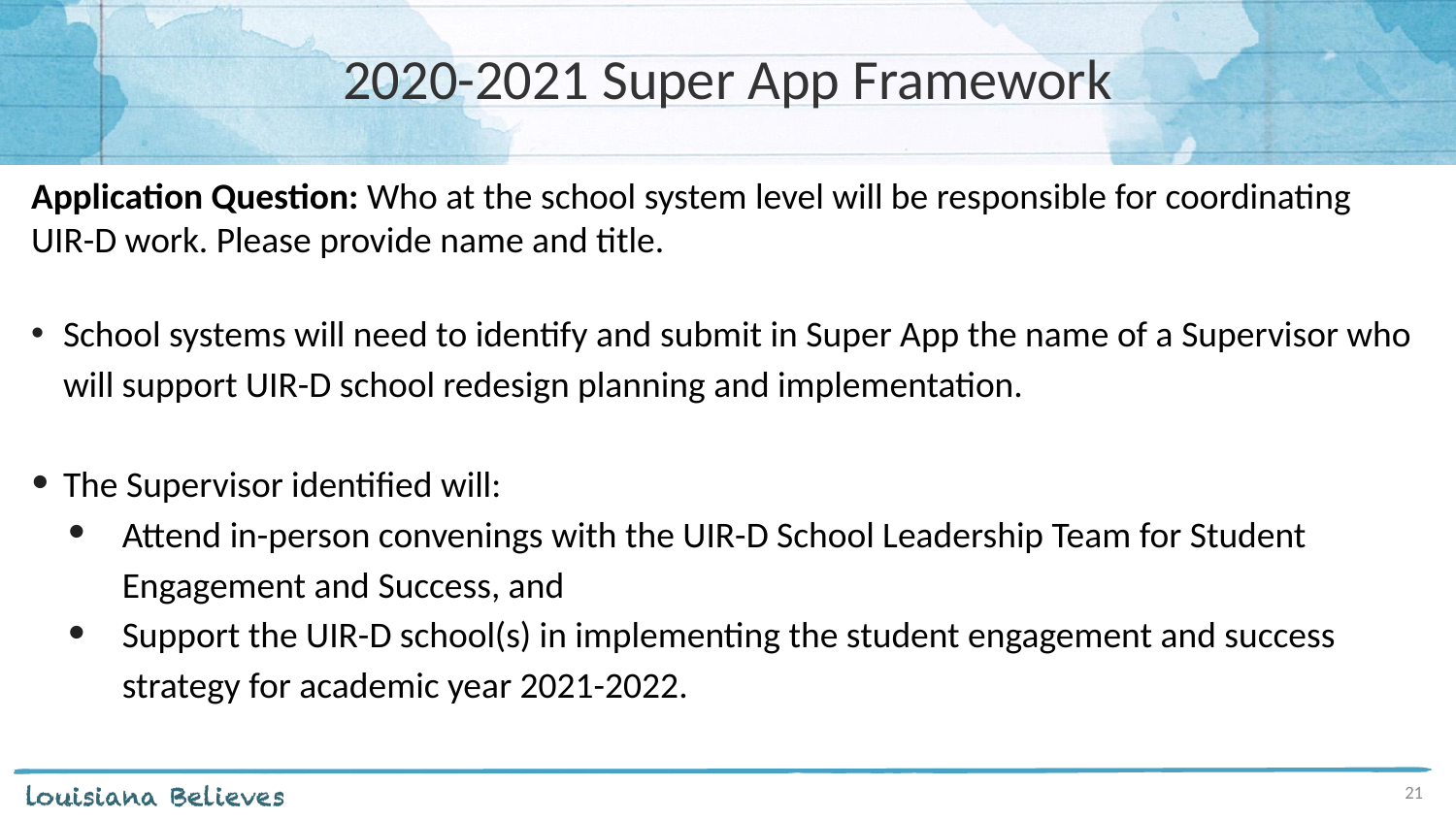

# 2020-2021 Super App Framework
Application Question: Who at the school system level will be responsible for coordinating UIR-D work. Please provide name and title.

School systems will need to identify and submit in Super App the name of a Supervisor who will support UIR-D school redesign planning and implementation.

The Supervisor identified will:
Attend in-person convenings with the UIR-D School Leadership Team for Student Engagement and Success, and
Support the UIR-D school(s) in implementing the student engagement and success strategy for academic year 2021-2022.